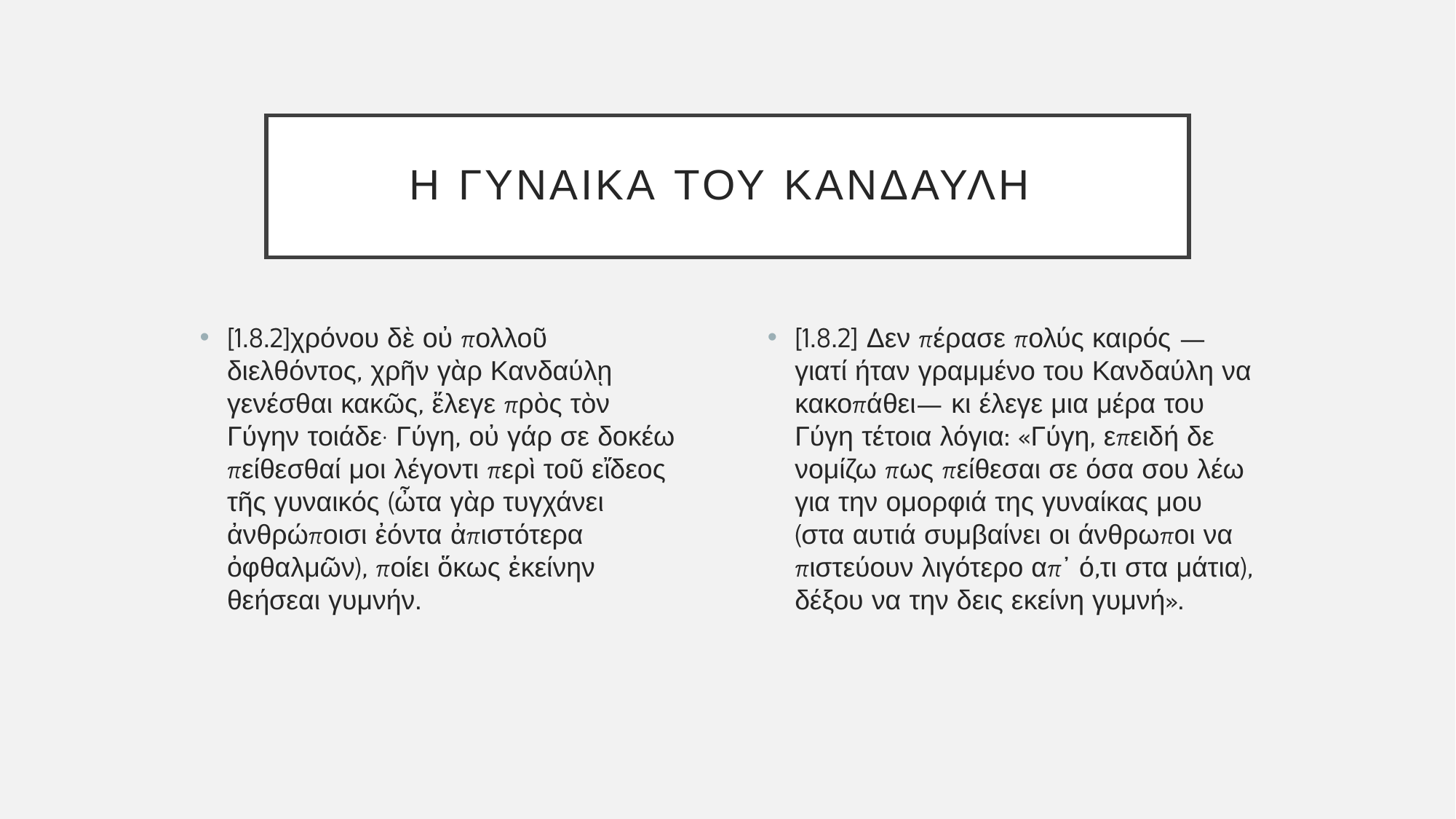

# Η γυναικα του κανδαυλη
[1.8.2]χρόνου δὲ οὐ πολλοῦ διελθόντος, χρῆν γὰρ Κανδαύλῃ γενέσθαι κακῶς, ἔλεγε πρὸς τὸν Γύγην τοιάδε· Γύγη, οὐ γάρ σε δοκέω πείθεσθαί μοι λέγοντι περὶ τοῦ εἴδεος τῆς γυναικός (ὦτα γὰρ τυγχάνει ἀνθρώποισι ἐόντα ἀπιστότερα ὀφθαλμῶν), ποίει ὅκως ἐκείνην θεήσεαι γυμνήν.
[1.8.2] Δεν πέρασε πολύς καιρός —γιατί ήταν γραμμένο του Κανδαύλη να κακοπάθει— κι έλεγε μια μέρα του Γύγη τέτοια λόγια: «Γύγη, επειδή δε νομίζω πως πείθεσαι σε όσα σου λέω για την ομορφιά της γυναίκας μου (στα αυτιά συμβαίνει οι άνθρωποι να πιστεύουν λιγότερο απ᾽ ό,τι στα μάτια), δέξου να την δεις εκείνη γυμνή».